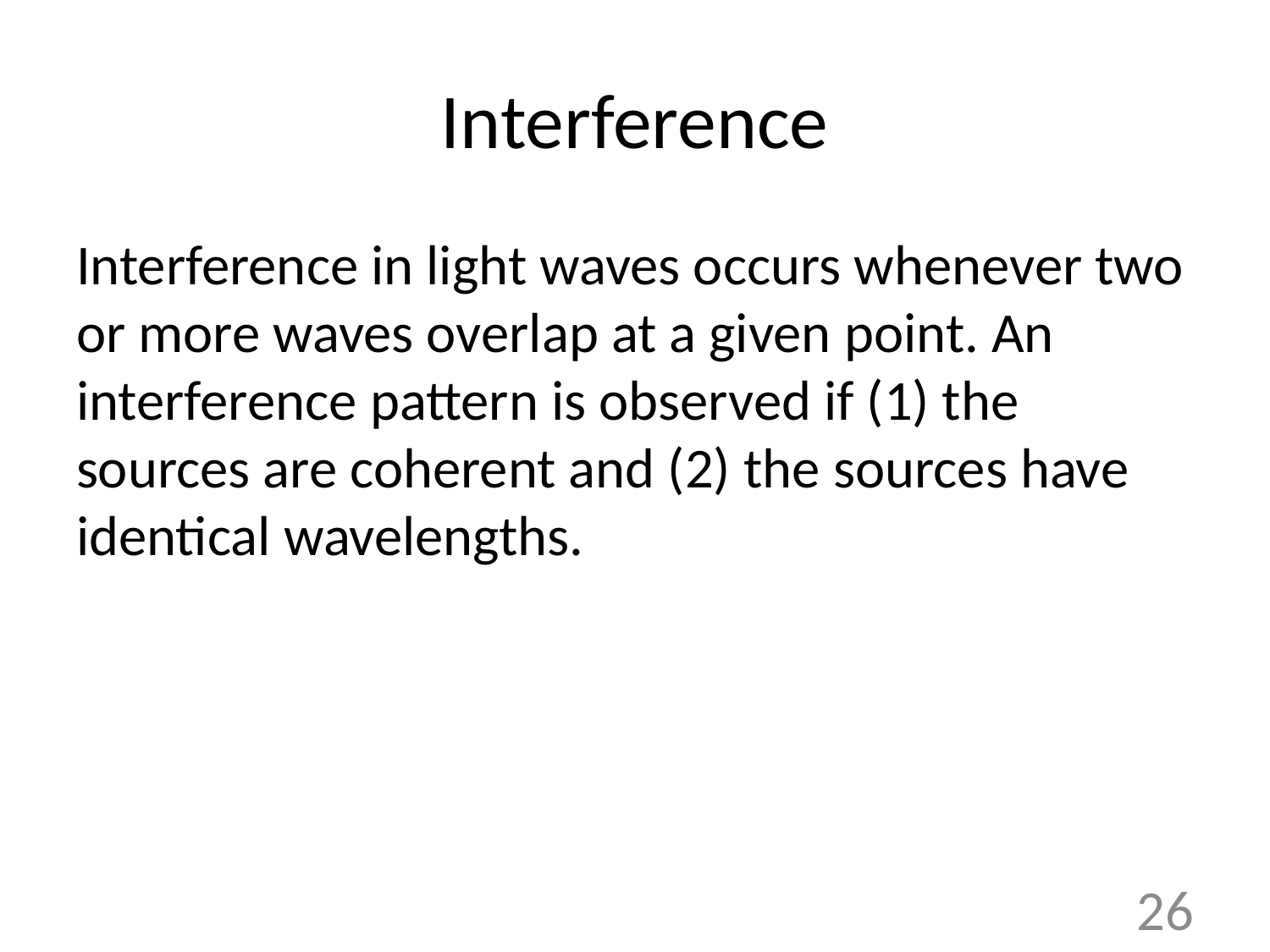

# Interference
Interference in light waves occurs whenever two or more waves overlap at a given point. An interference pattern is observed if (1) the sources are coherent and (2) the sources have identical wavelengths.
26